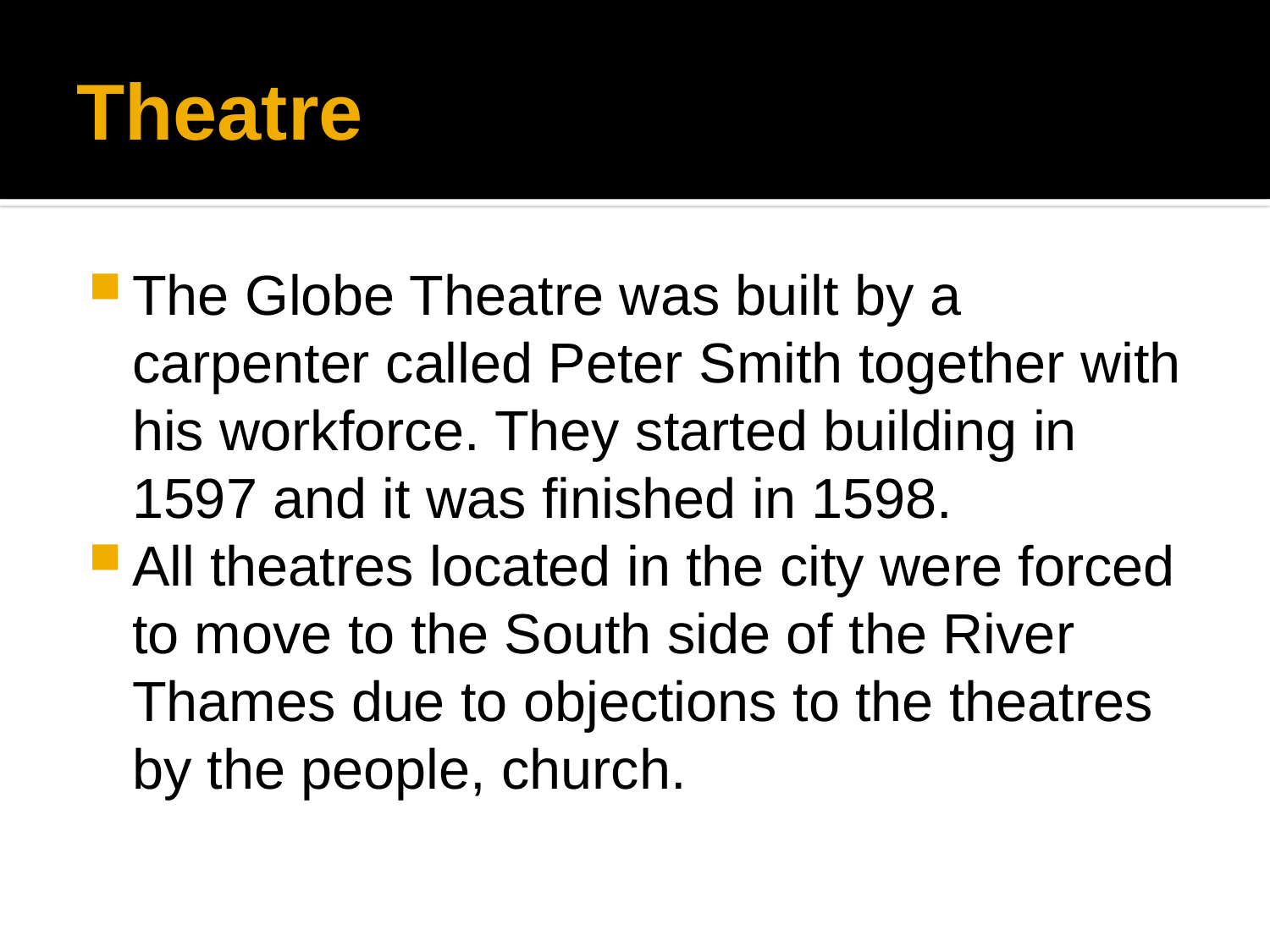

# Theatre
The Globe Theatre was built by a carpenter called Peter Smith together with his workforce. They started building in 1597 and it was finished in 1598.
All theatres located in the city were forced to move to the South side of the River Thames due to objections to the theatres  by the people, church.